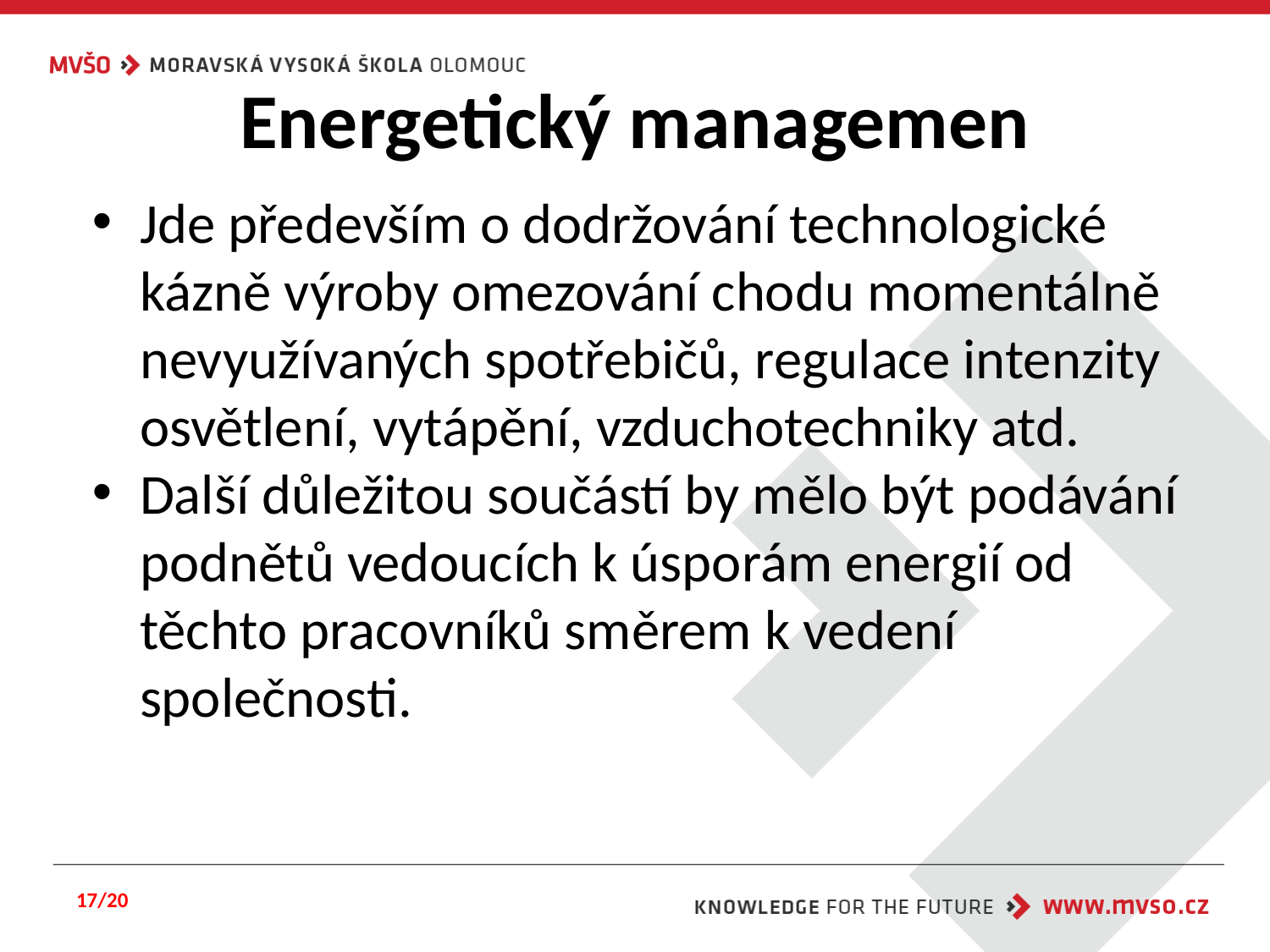

# Energetický managemen
Jde především o dodržování technologické kázně výroby omezování chodu momentálně nevyužívaných spotřebičů, regulace intenzity osvětlení, vytápění, vzduchotechniky atd.
Další důležitou součástí by mělo být podávání podnětů vedoucích k úsporám energií od těchto pracovníků směrem k vedení společnosti.
17/20